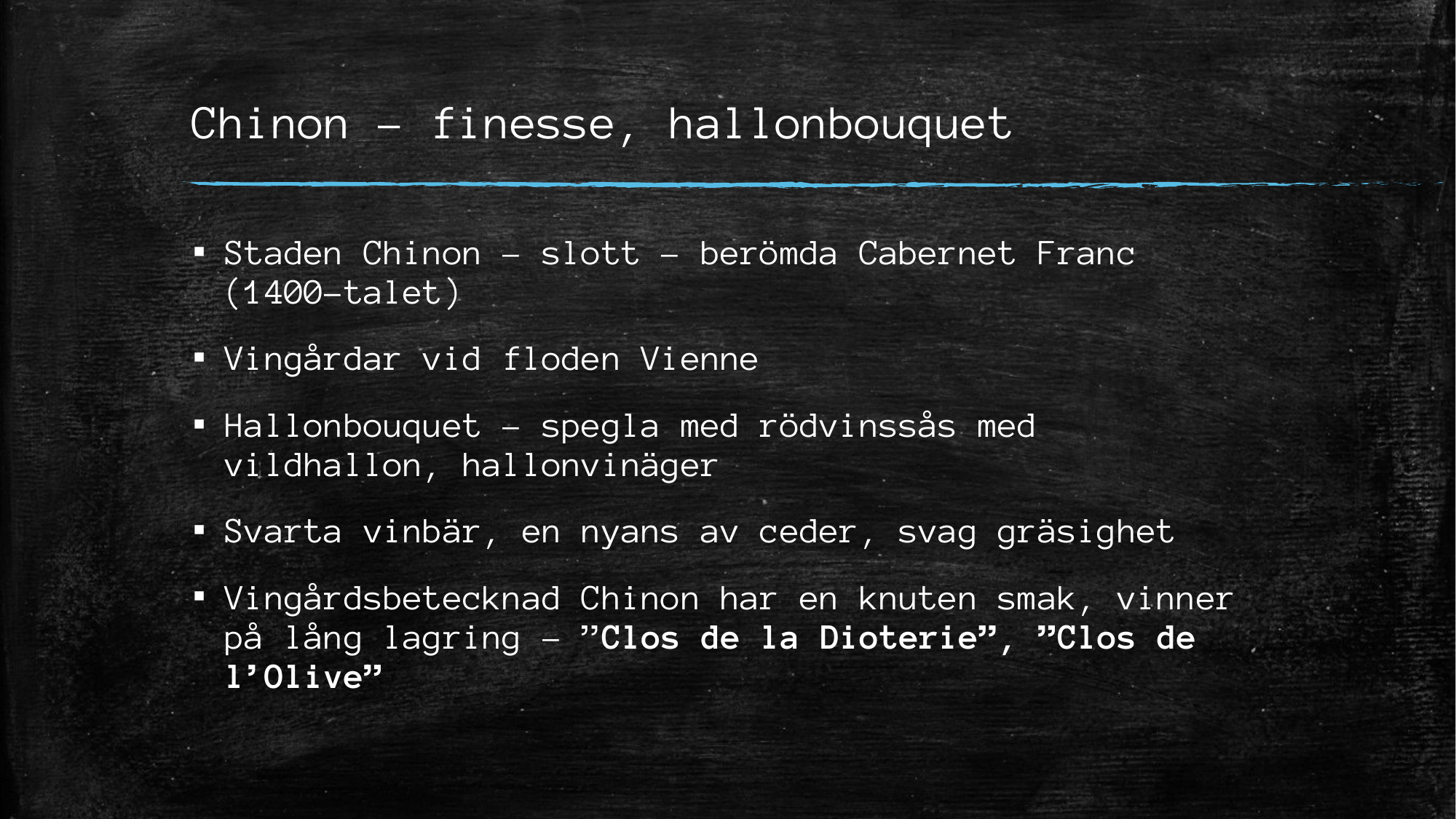

# Chinon – finesse, hallonbouquet
Staden Chinon – slott – berömda Cabernet Franc (1400-talet)
Vingårdar vid floden Vienne
Hallonbouquet – spegla med rödvinssås med vildhallon, hallonvinäger
Svarta vinbär, en nyans av ceder, svag gräsighet
Vingårdsbetecknad Chinon har en knuten smak, vinner på lång lagring – ”Clos de la Dioterie”, ”Clos de l’Olive”